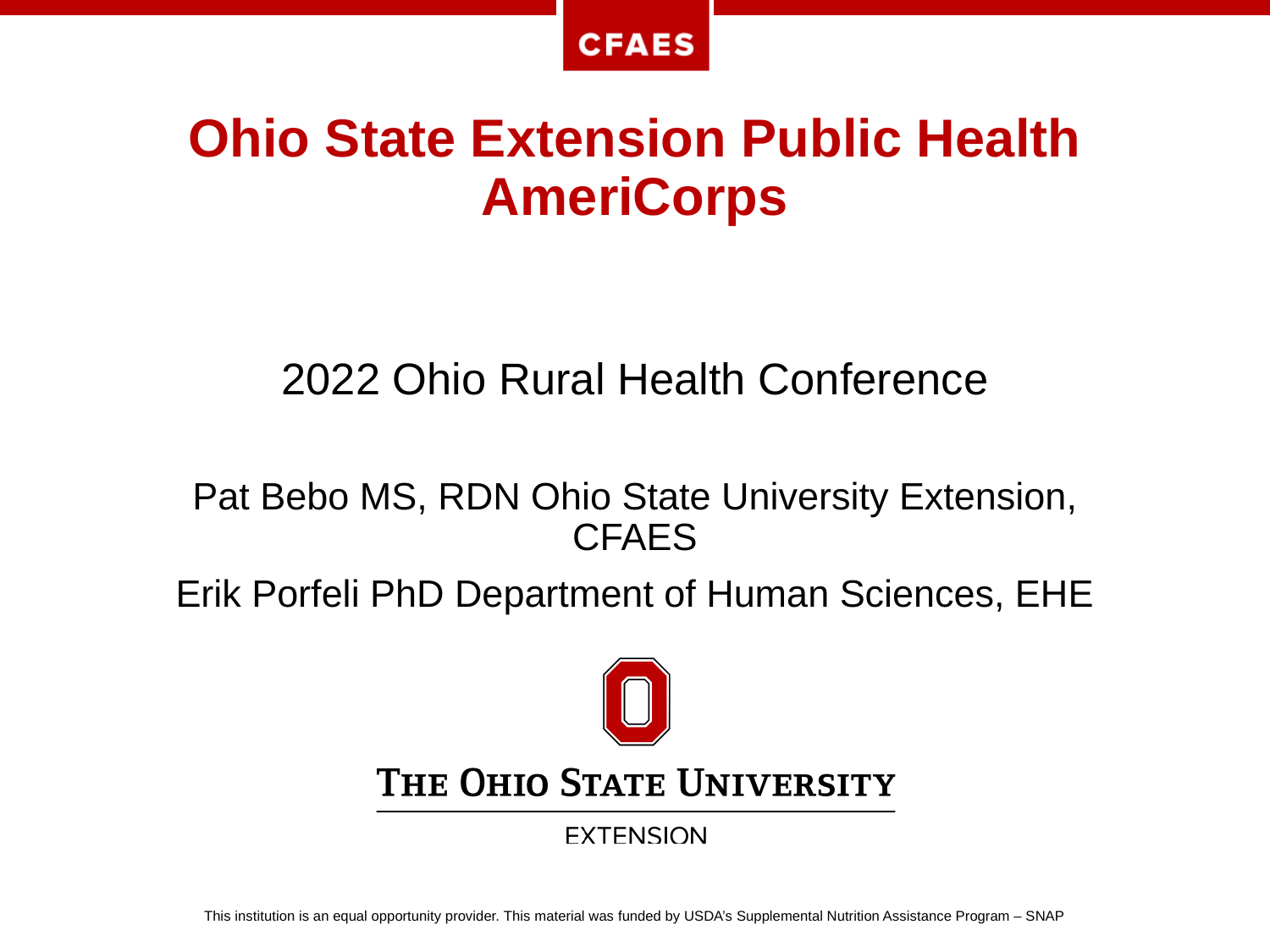

# Ohio State Extension Public Health AmeriCorps
2022 Ohio Rural Health Conference

Pat Bebo MS, RDN Ohio State University Extension, CFAES
Erik Porfeli PhD Department of Human Sciences, EHE